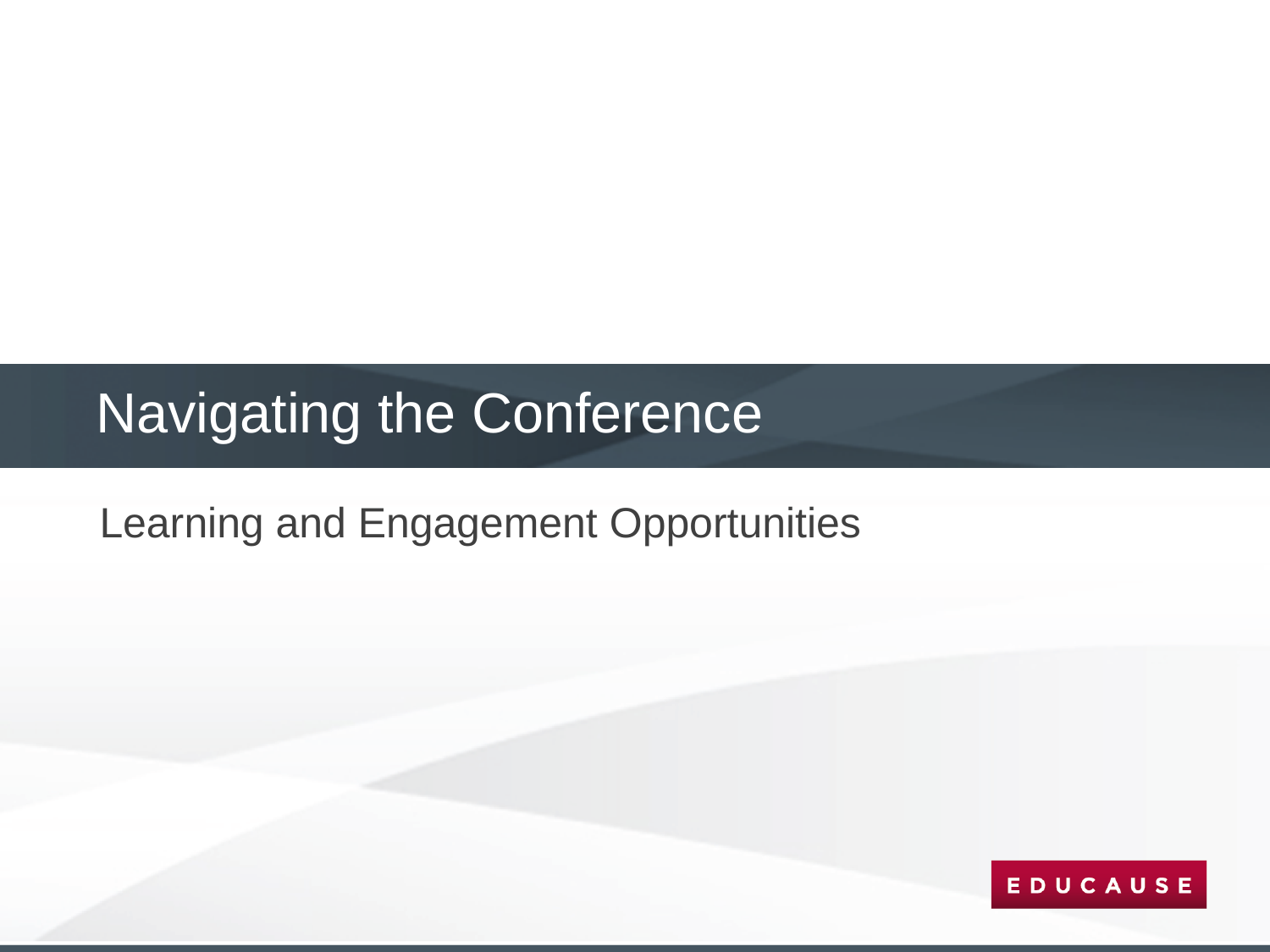

Navigating the Conference
Learning and Engagement Opportunities